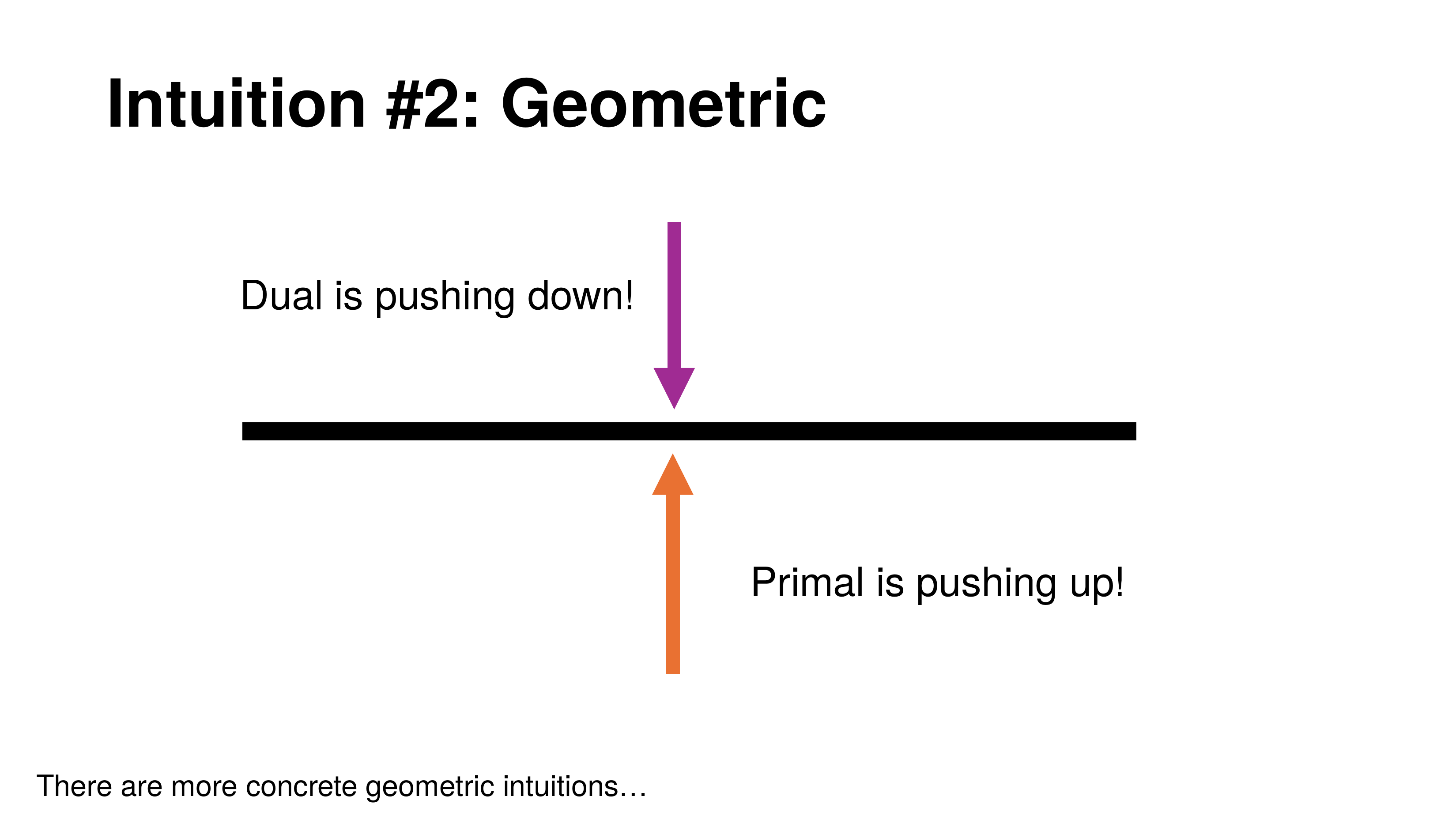

# Intuition #2: Geometric
Dual is pushing down!
Primal is pushing up!
There are more concrete geometric intuitions…